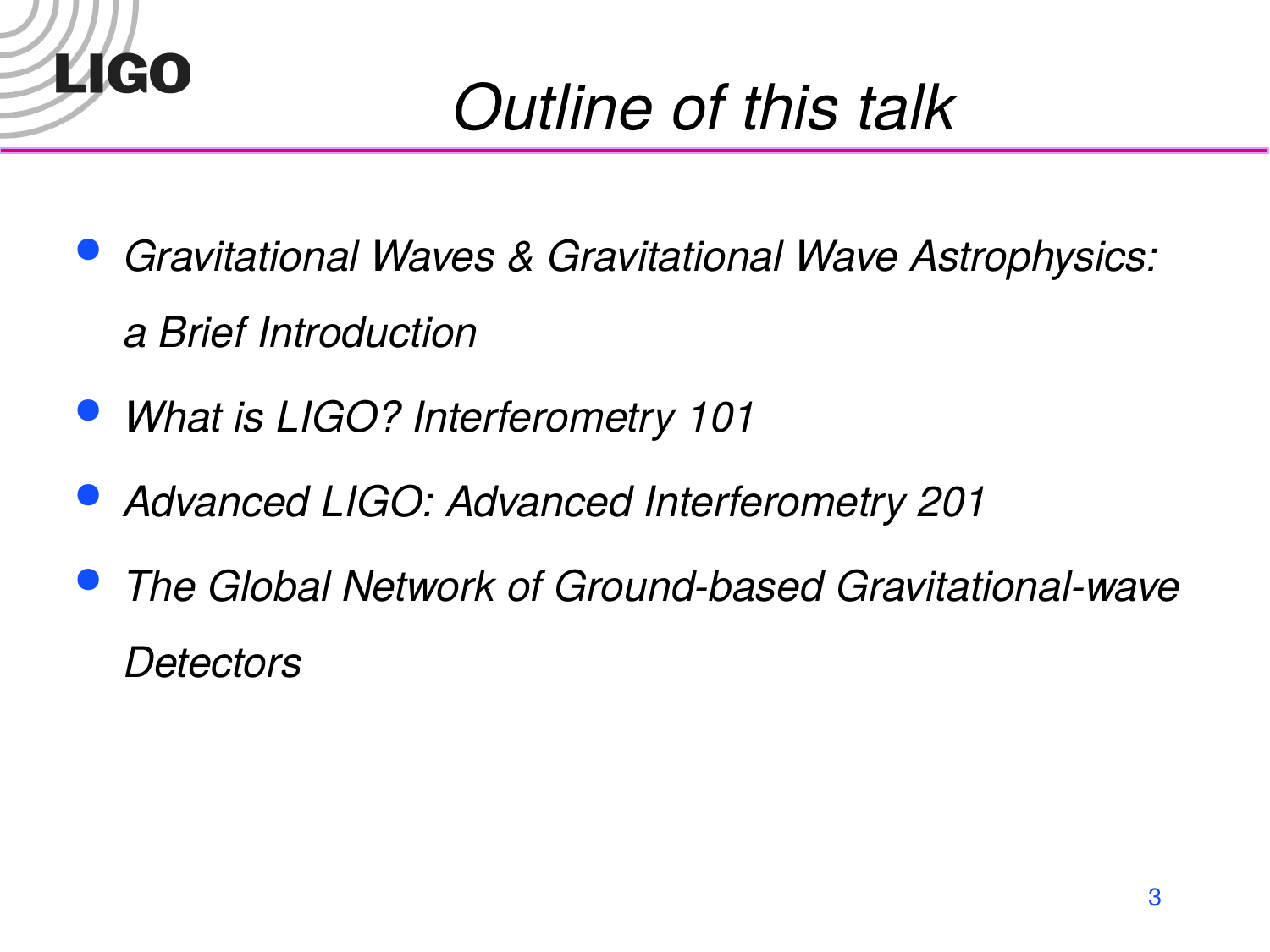

# Outline of this talk
Gravitational Waves & Gravitational Wave Astrophysics: a Brief Introduction
What is LIGO? Interferometry 101
Advanced LIGO: Advanced Interferometry 201
The Global Network of Ground-based Gravitational-wave Detectors
3